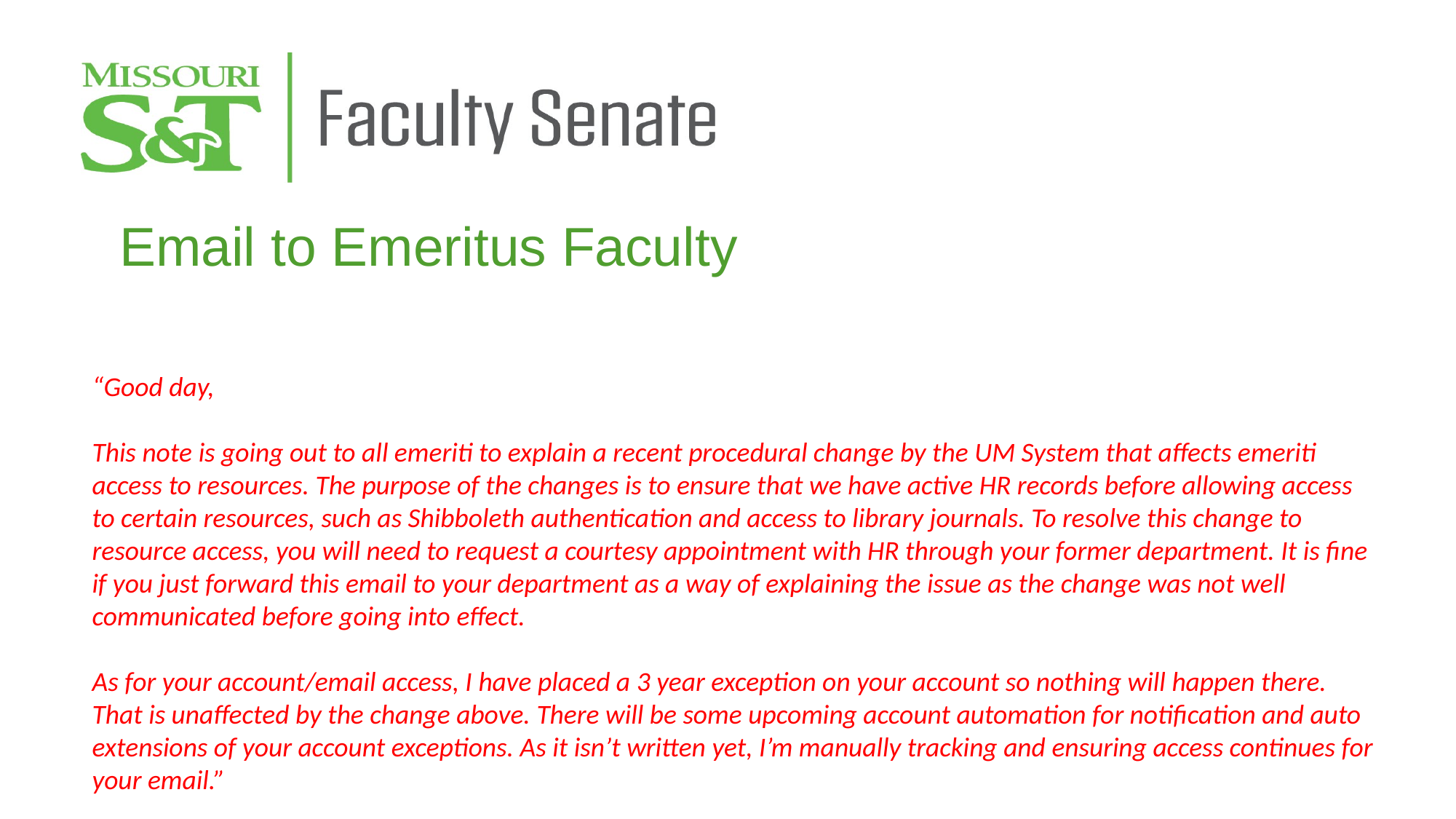

Email to Emeritus Faculty
“Good day,

This note is going out to all emeriti to explain a recent procedural change by the UM System that affects emeriti access to resources. The purpose of the changes is to ensure that we have active HR records before allowing access to certain resources, such as Shibboleth authentication and access to library journals. To resolve this change to resource access, you will need to request a courtesy appointment with HR through your former department. It is fine if you just forward this email to your department as a way of explaining the issue as the change was not well communicated before going into effect.

As for your account/email access, I have placed a 3 year exception on your account so nothing will happen there. That is unaffected by the change above. There will be some upcoming account automation for notification and auto extensions of your account exceptions. As it isn’t written yet, I’m manually tracking and ensuring access continues for your email.”